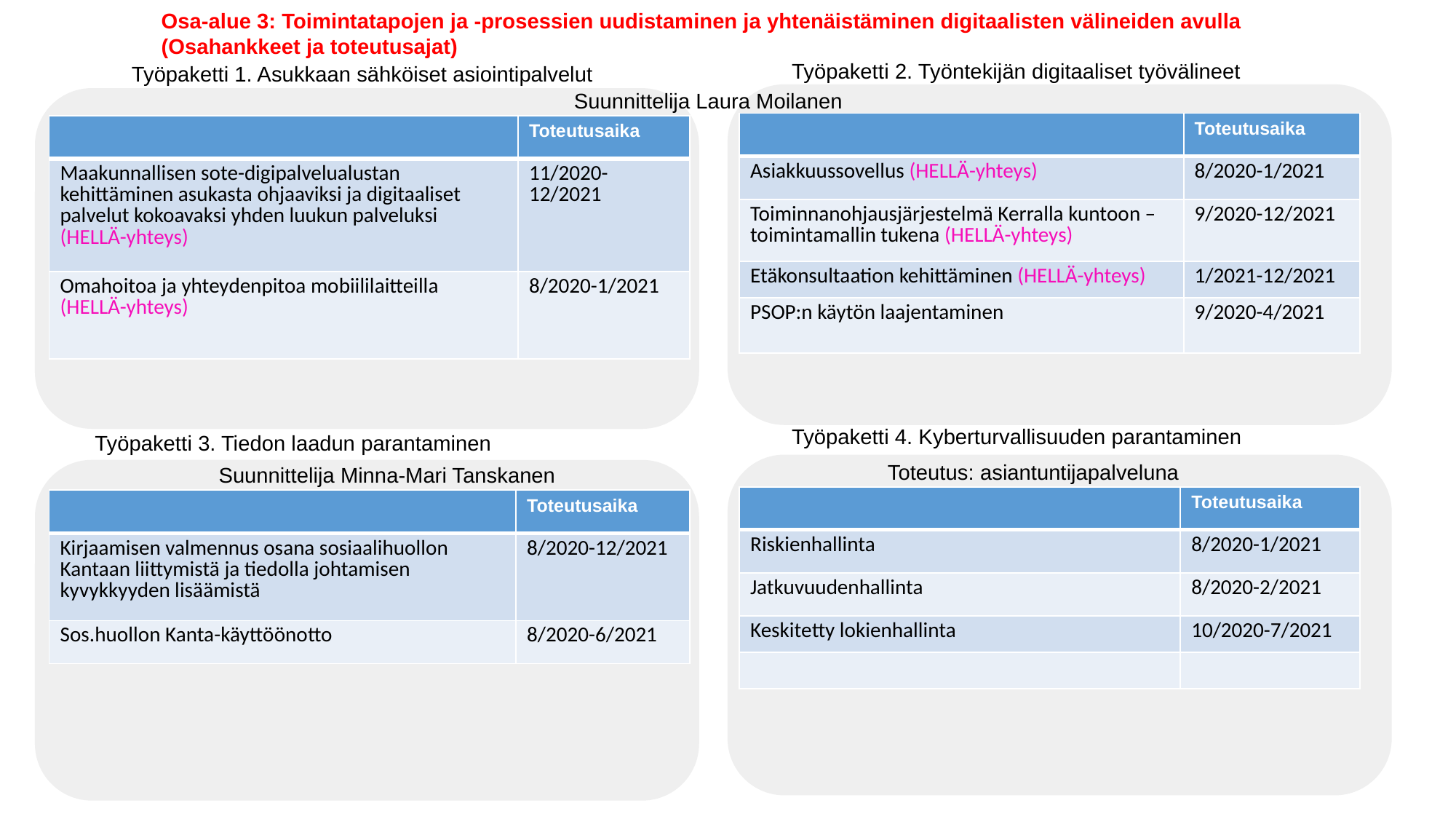

Osa-alue 3: Toimintatapojen ja -prosessien uudistaminen ja yhtenäistäminen digitaalisten välineiden avulla (Osahankkeet ja toteutusajat)
Työpaketti 2. Työntekijän digitaaliset työvälineet
Työpaketti 1. Asukkaan sähköiset asiointipalvelut
Suunnittelija Laura Moilanen

|  | Toteutusaika |
| --- | --- |
| Asiakkuussovellus (HELLÄ-yhteys) | 8/2020-1/2021 |
| Toiminnanohjausjärjestelmä Kerralla kuntoon – toimintamallin tukena (HELLÄ-yhteys) | 9/2020-12/2021 |
| Etäkonsultaation kehittäminen (HELLÄ-yhteys) | 1/2021-12/2021 |
| PSOP:n käytön laajentaminen | 9/2020-4/2021 |
|  | Toteutusaika |
| --- | --- |
| Maakunnallisen sote-digipalvelualustan kehittäminen asukasta ohjaaviksi ja digitaaliset palvelut kokoavaksi yhden luukun palveluksi (HELLÄ-yhteys) | 11/2020-12/2021 |
| Omahoitoa ja yhteydenpitoa mobiililaitteilla (HELLÄ-yhteys) | 8/2020-1/2021 |
Työpaketti 4. Kyberturvallisuuden parantaminen
Työpaketti 3. Tiedon laadun parantaminen
Toteutus: asiantuntijapalveluna

Suunnittelija Minna-Mari Tanskanen

|  | Toteutusaika |
| --- | --- |
| Riskienhallinta | 8/2020-1/2021 |
| Jatkuvuudenhallinta | 8/2020-2/2021 |
| Keskitetty lokienhallinta | 10/2020-7/2021 |
|  |  |
|  | Toteutusaika |
| --- | --- |
| Kirjaamisen valmennus osana sosiaalihuollon Kantaan liittymistä ja tiedolla johtamisen kyvykkyyden lisäämistä | 8/2020-12/2021 |
| Sos.huollon Kanta-käyttöönotto | 8/2020-6/2021 |